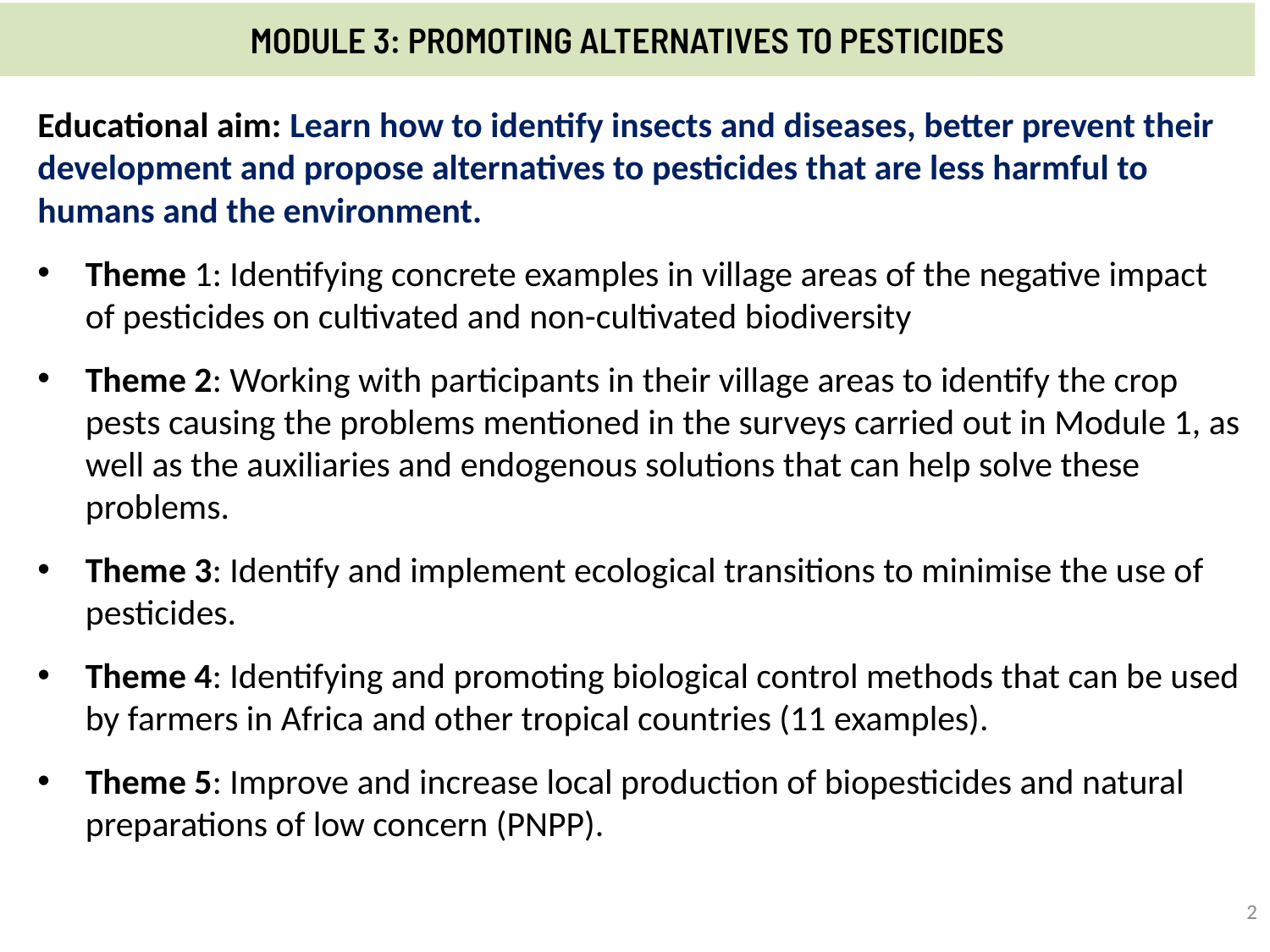

# MODULE 3: PROMOTING ALTERNATIVES TO PESTICIDES
Educational aim: Learn how to identify insects and diseases, better prevent their development and propose alternatives to pesticides that are less harmful to humans and the environment.
Theme 1: Identifying concrete examples in village areas of the negative impact of pesticides on cultivated and non-cultivated biodiversity
Theme 2: Working with participants in their village areas to identify the crop pests causing the problems mentioned in the surveys carried out in Module 1, as well as the auxiliaries and endogenous solutions that can help solve these problems.
Theme 3: Identify and implement ecological transitions to minimise the use of pesticides.
Theme 4: Identifying and promoting biological control methods that can be used by farmers in Africa and other tropical countries (11 examples).
Theme 5: Improve and increase local production of biopesticides and natural preparations of low concern (PNPP).

2